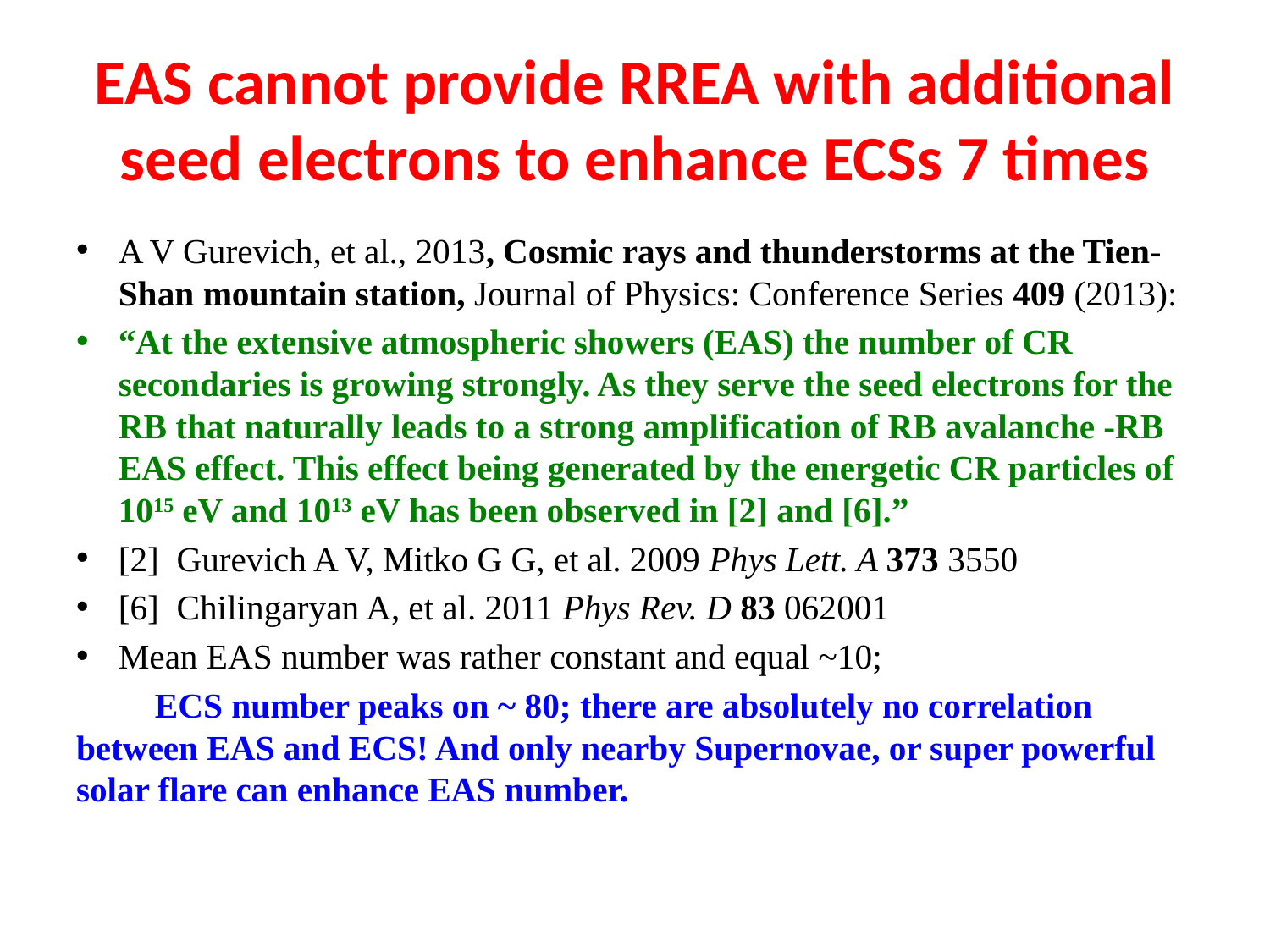

# EAS cannot provide RREA with additional seed electrons to enhance ECSs 7 times
A V Gurevich, et al., 2013, Cosmic rays and thunderstorms at the Tien-Shan mountain station, Journal of Physics: Conference Series 409 (2013):
“At the extensive atmospheric showers (EAS) the number of CR secondaries is growing strongly. As they serve the seed electrons for the RB that naturally leads to a strong amplification of RB avalanche -RB EAS effect. This effect being generated by the energetic CR particles of 1015 eV and 1013 eV has been observed in [2] and [6].”
[2]  Gurevich A V, Mitko G G, et al. 2009 Phys Lett. A 373 3550
[6]  Chilingaryan A, et al. 2011 Phys Rev. D 83 062001
Mean EAS number was rather constant and equal ~10;
	ECS number peaks on ~ 80; there are absolutely no correlation between EAS and ECS! And only nearby Supernovae, or super powerful solar flare can enhance EAS number.